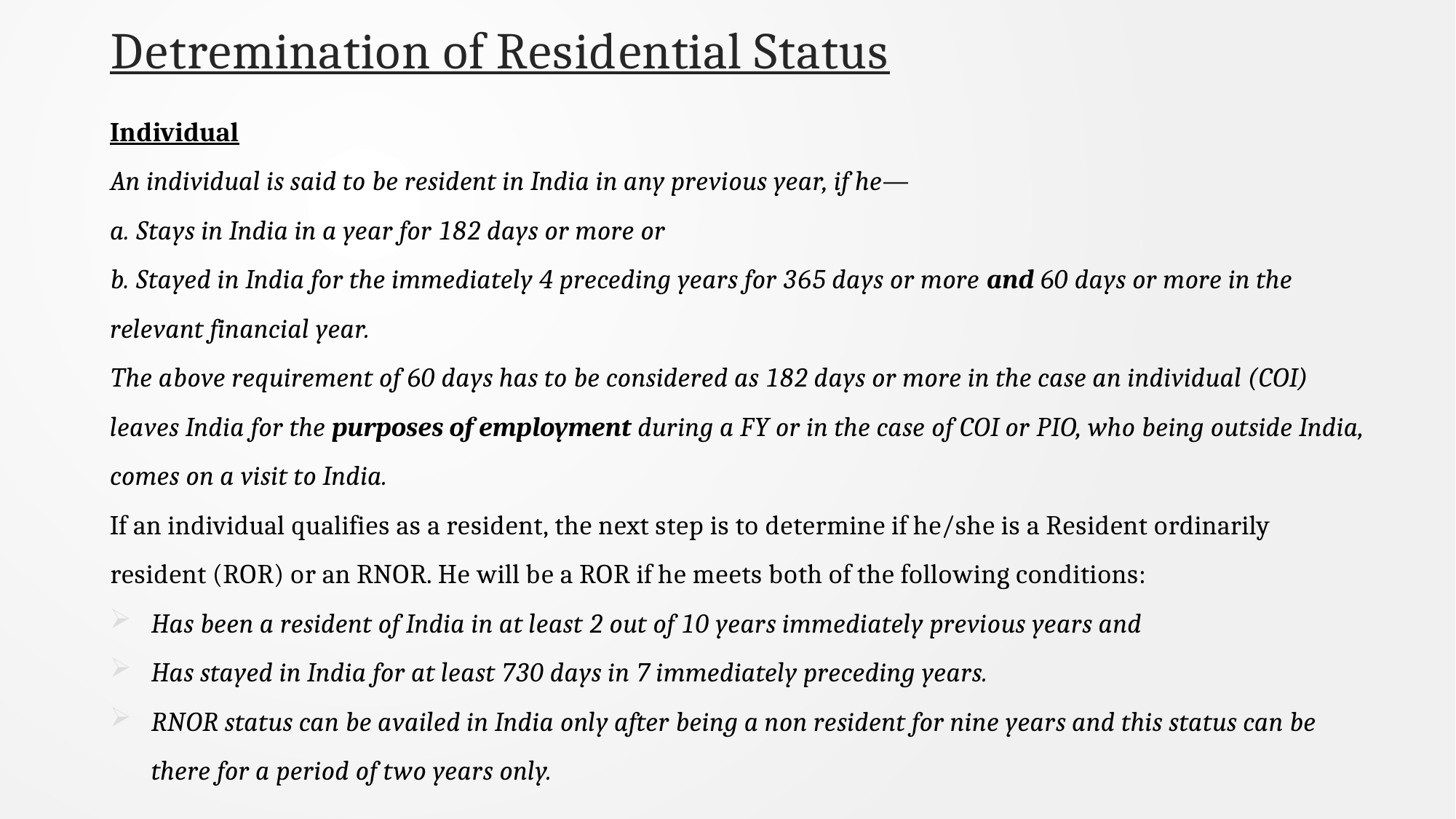

# Detremination of Residential Status

Individual
An individual is said to be resident in India in any previous year, if he—
a. Stays in India in a year for 182 days or more or
b. Stayed in India for the immediately 4 preceding years for 365 days or more and 60 days or more in the relevant financial year.
The above requirement of 60 days has to be considered as 182 days or more in the case an individual (COI) leaves India for the purposes of employment during a FY or in the case of COI or PIO, who being outside India, comes on a visit to India.
If an individual qualifies as a resident, the next step is to determine if he/she is a Resident ordinarily resident (ROR) or an RNOR. He will be a ROR if he meets both of the following conditions:
Has been a resident of India in at least 2 out of 10 years immediately previous years and
Has stayed in India for at least 730 days in 7 immediately preceding years.
RNOR status can be availed in India only after being a non resident for nine years and this status can be there for a period of two years only.